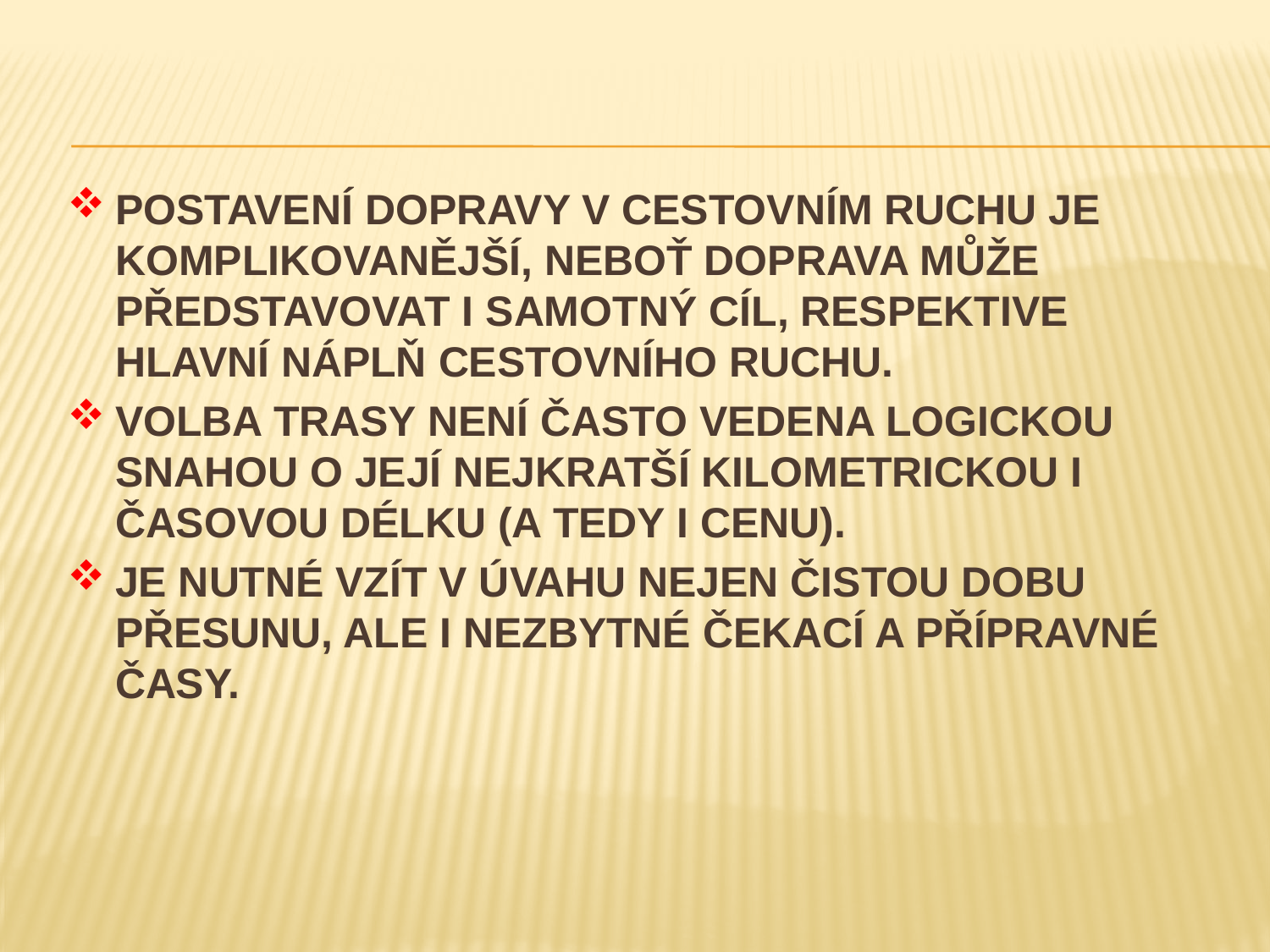

POSTAVENÍ DOPRAVY V CESTOVNÍM RUCHU JE KOMPLIKOVANĚJŠÍ, NEBOŤ DOPRAVA MŮŽE PŘEDSTAVOVAT I SAMOTNÝ CÍL, RESPEKTIVE HLAVNÍ NÁPLŇ CESTOVNÍHO RUCHU.
VOLBA TRASY NENÍ ČASTO VEDENA LOGICKOU SNAHOU O JEJÍ NEJKRATŠÍ KILOMETRICKOU I ČASOVOU DÉLKU (A TEDY I CENU).
JE NUTNÉ VZÍT V ÚVAHU NEJEN ČISTOU DOBU PŘESUNU, ALE I NEZBYTNÉ ČEKACÍ A PŘÍPRAVNÉ ČASY.